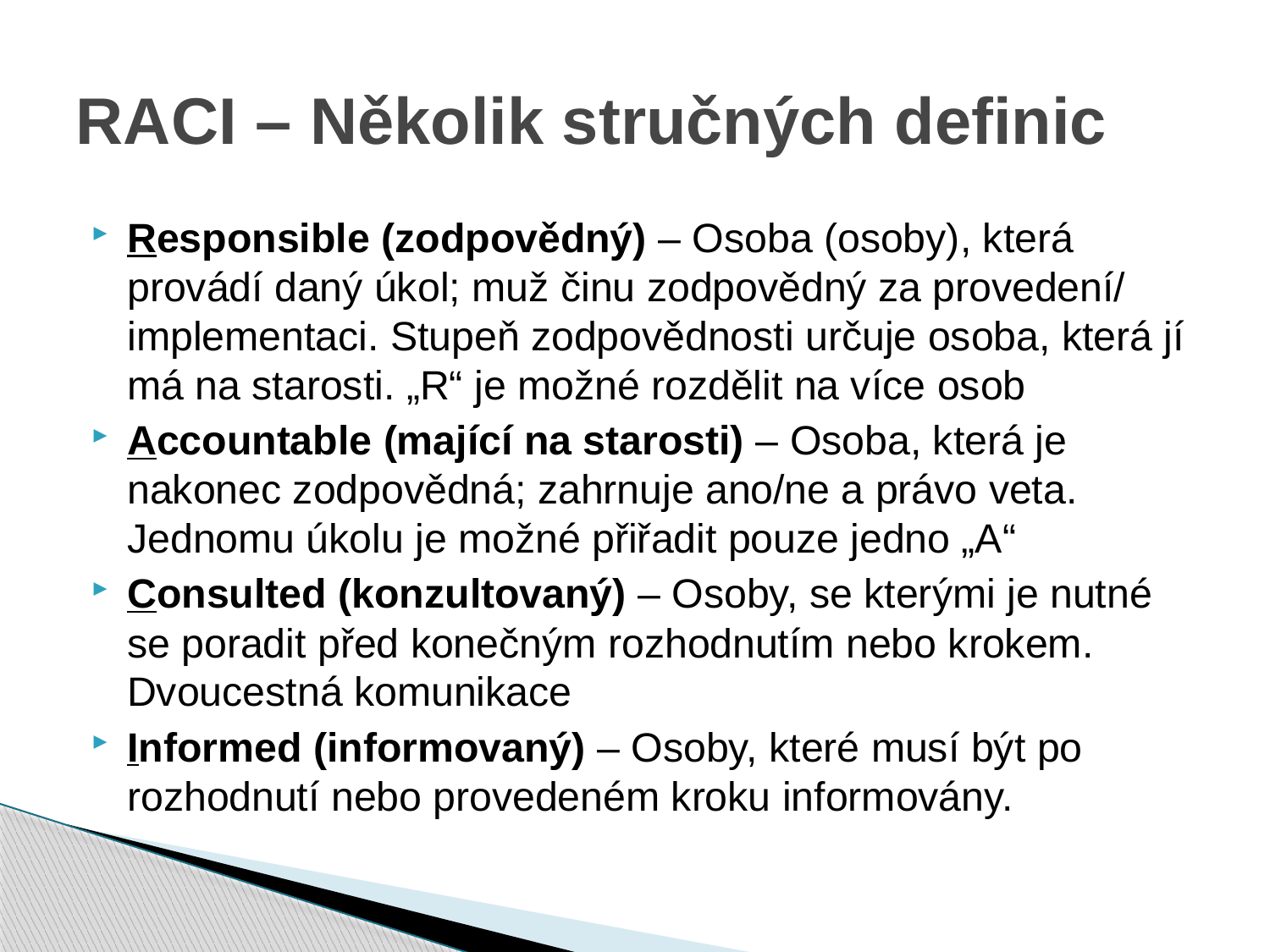

# RACI – Několik stručných definic
Responsible (zodpovědný) – Osoba (osoby), která provádí daný úkol; muž činu zodpovědný za provedení/ implementaci. Stupeň zodpovědnosti určuje osoba, která jí má na starosti. „R“ je možné rozdělit na více osob
Accountable (mající na starosti) – Osoba, která je nakonec zodpovědná; zahrnuje ano/ne a právo veta. Jednomu úkolu je možné přiřadit pouze jedno „A“
Consulted (konzultovaný) – Osoby, se kterými je nutné se poradit před konečným rozhodnutím nebo krokem. Dvoucestná komunikace
Informed (informovaný) – Osoby, které musí být po rozhodnutí nebo provedeném kroku informovány.